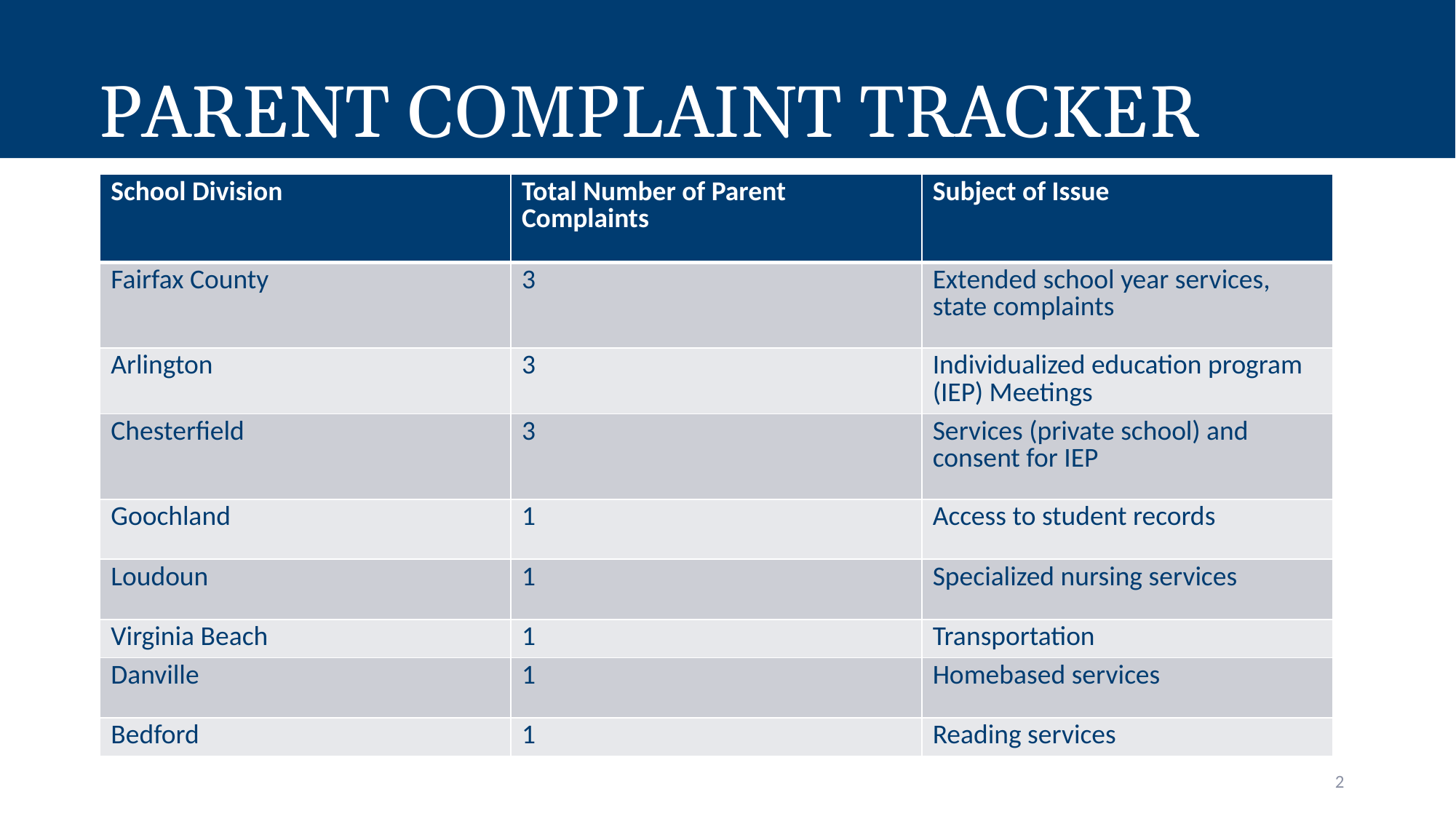

# Parent Complaint Tracker
| School Division | Total Number of Parent Complaints | Subject of Issue |
| --- | --- | --- |
| Fairfax County | 3 | Extended school year services, state complaints |
| Arlington | 3 | Individualized education program (IEP) Meetings |
| Chesterfield | 3 | Services (private school) and consent for IEP |
| Goochland | 1 | Access to student records |
| Loudoun | 1 | Specialized nursing services |
| Virginia Beach | 1 | Transportation |
| Danville | 1 | Homebased services |
| Bedford | 1 | Reading services |
2